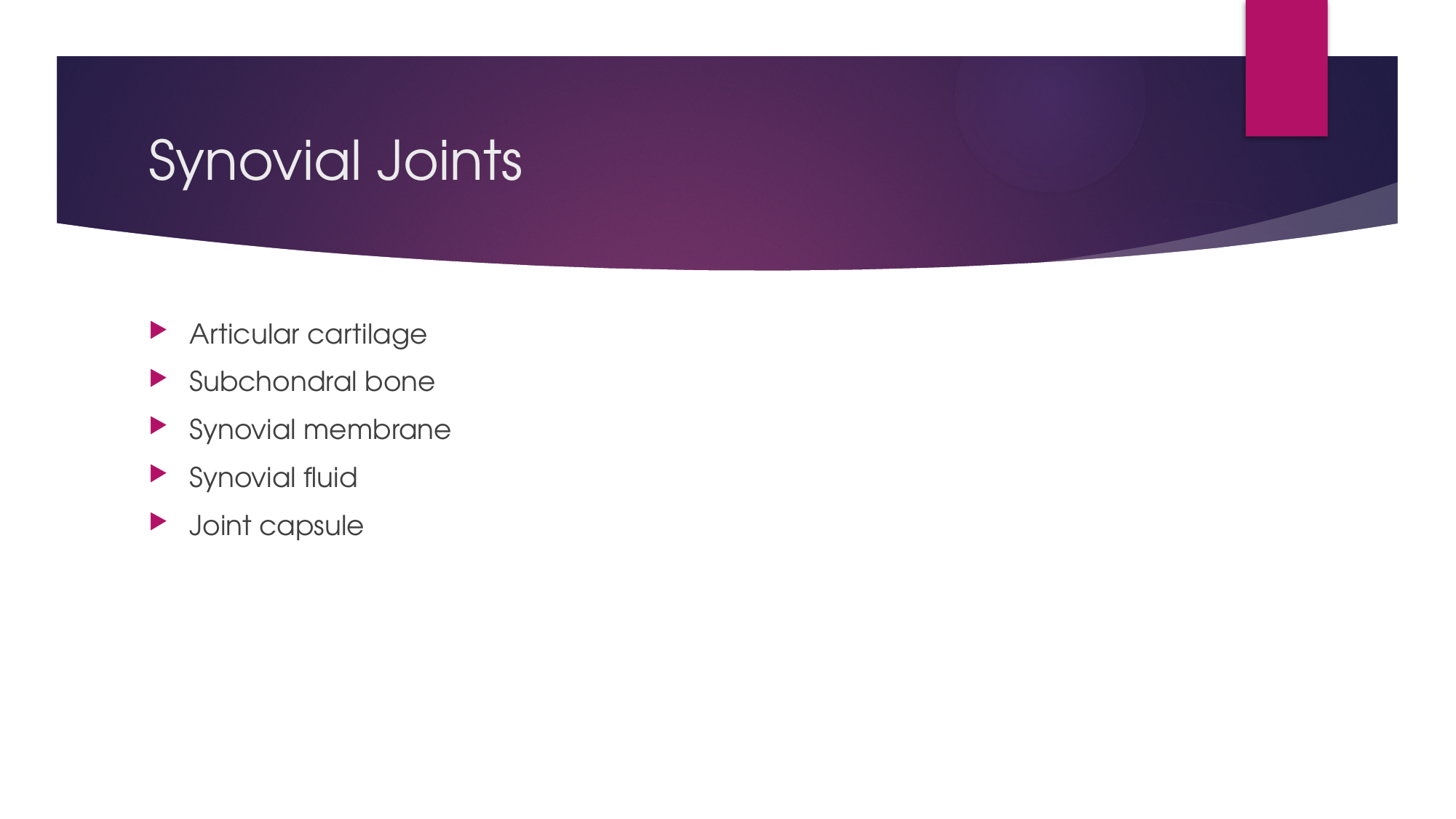

# Synovial Joints
Articular cartilage
Subchondral bone
Synovial membrane
Synovial fluid
Joint capsule